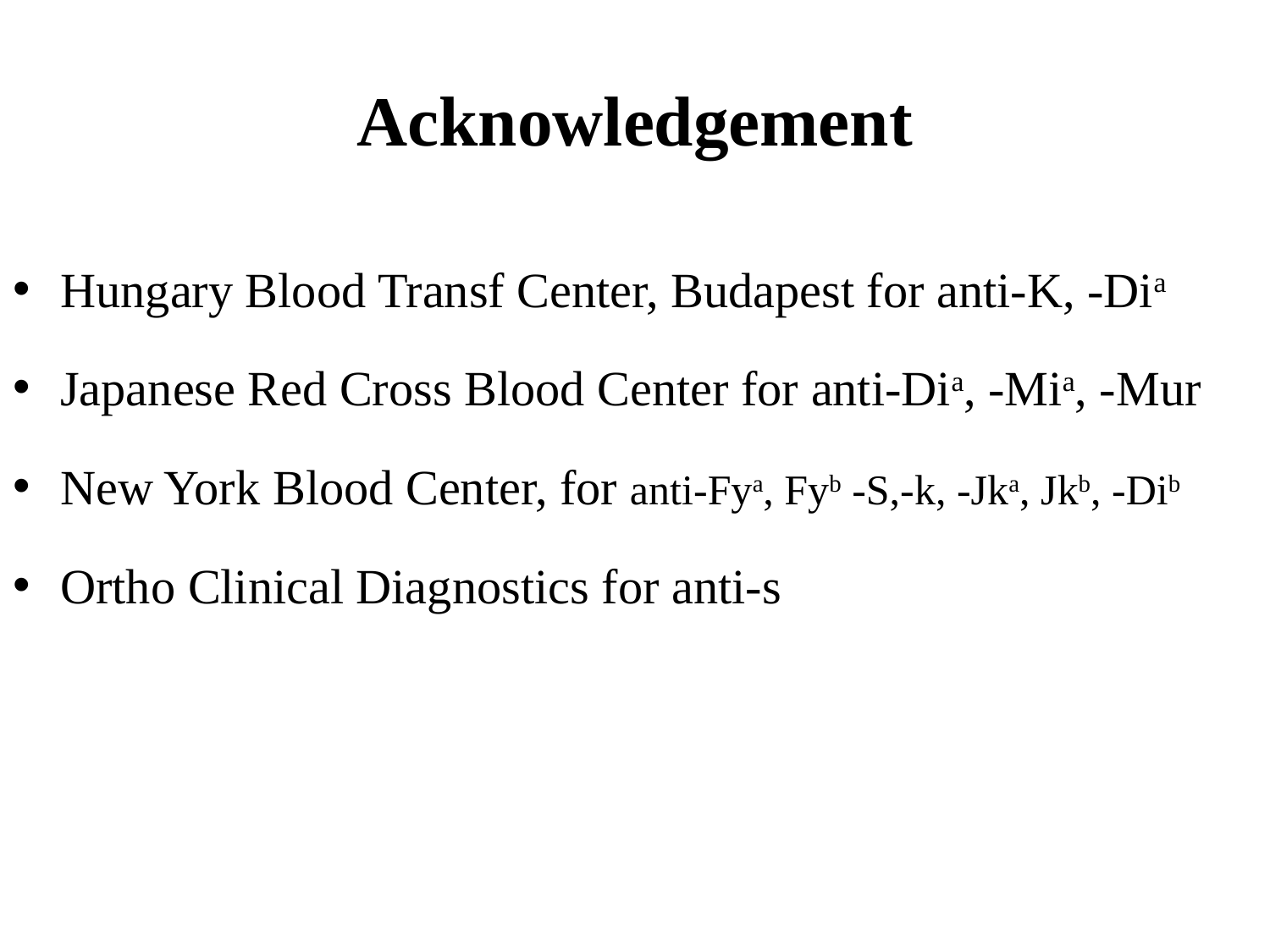

# Acknowledgement
Hungary Blood Transf Center, Budapest for anti-K, -Dia
Japanese Red Cross Blood Center for anti-Dia, -Mia, -Mur
New York Blood Center, for anti-Fya, Fyb -S,-k, -Jka, Jkb, -Dib
Ortho Clinical Diagnostics for anti-s